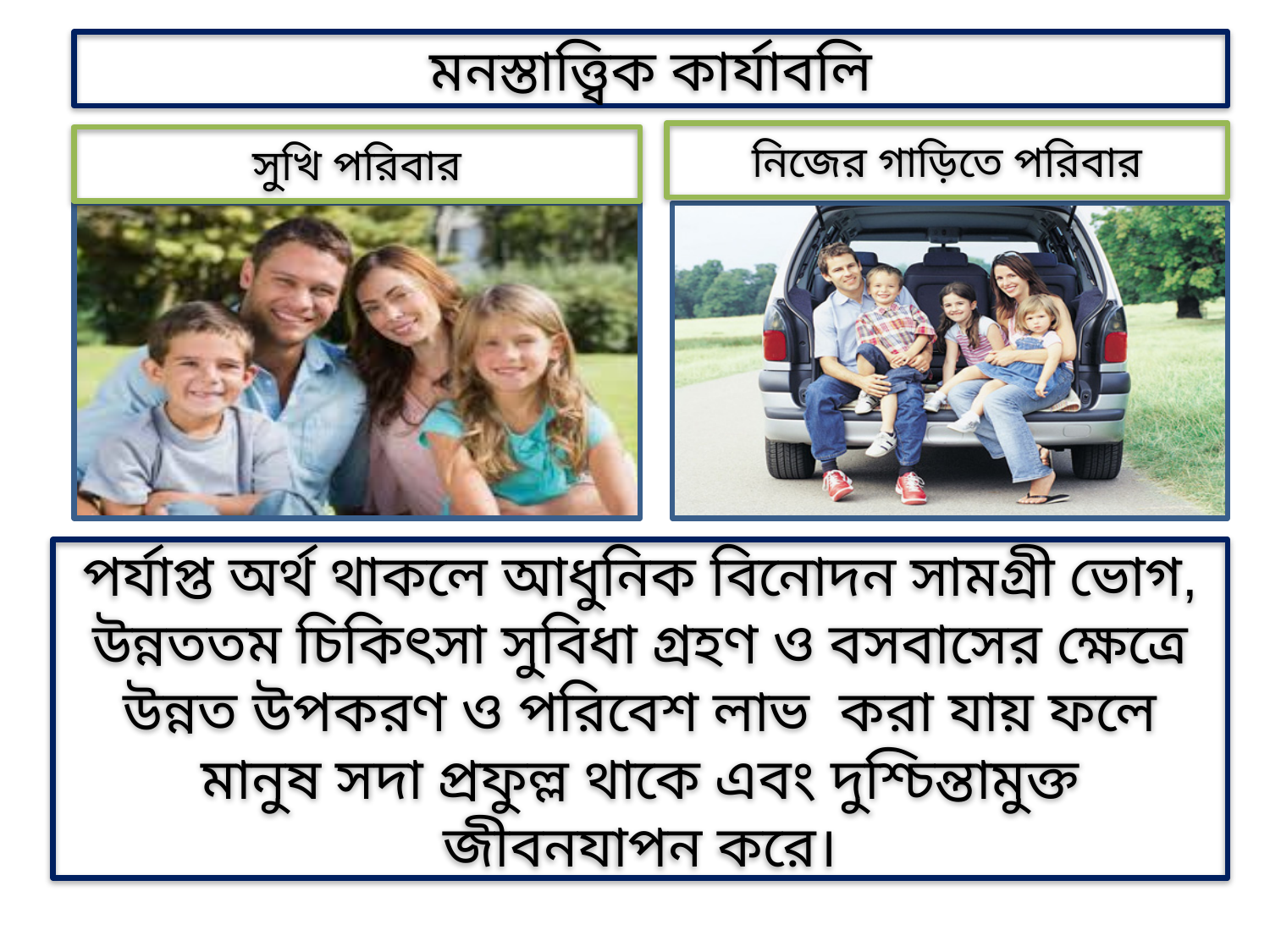

মনস্তাত্ত্বিক কার্যাবলি
নিজের গাড়িতে পরিবার

সুখি পরিবার

পর্যাপ্ত অর্থ থাকলে আধুনিক বিনোদন সামগ্রী ভোগ, উন্নততম চিকিৎসা সুবিধা গ্রহণ ও বসবাসের ক্ষেত্রে উন্নত উপকরণ ও পরিবেশ লাভ  করা যায় ফলে মানুষ সদা প্রফুল্ল থাকে এবং দুশ্চিন্তামুক্ত জীবনযাপন করে।